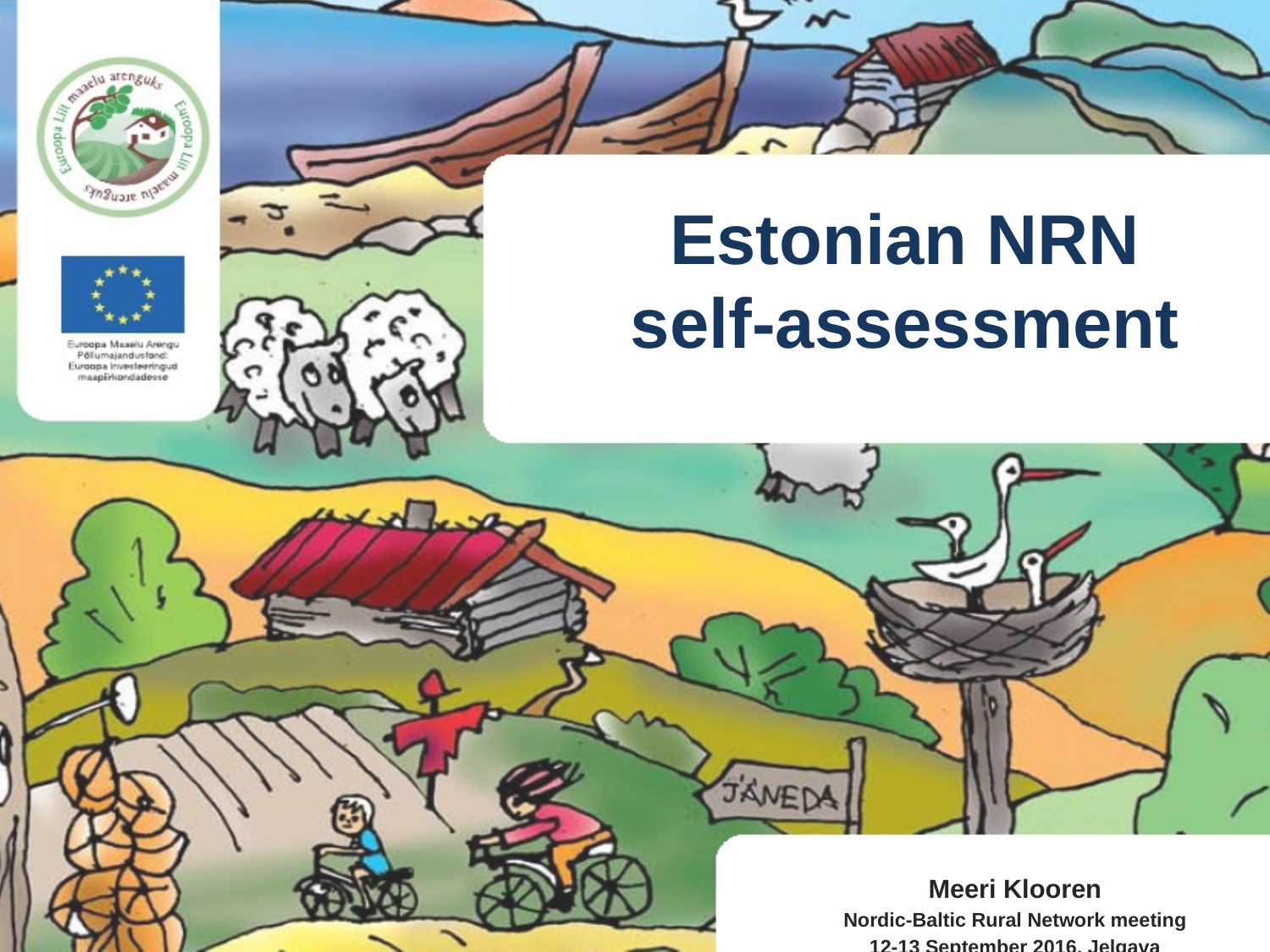

# Estonian NRN self-assessment

Meeri Klooren
Nordic-Baltic Rural Network meeting
12-13 September 2016, Jelgava